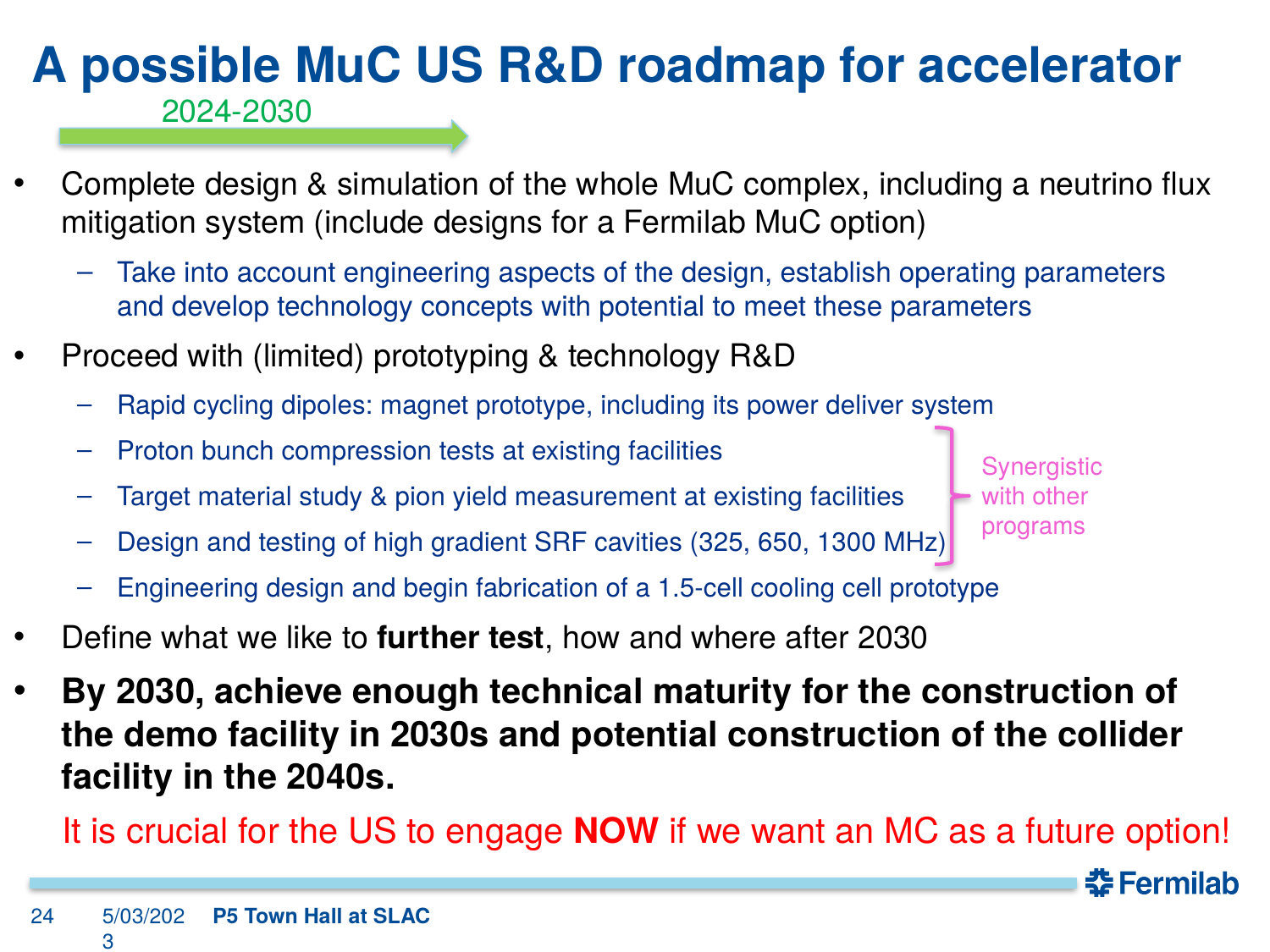

# A possible MuC US R&D roadmap for accelerator
2024-2030

Complete design & simulation of the whole MuC complex, including a neutrino flux mitigation system (include designs for a Fermilab MuC option)
Take into account engineering aspects of the design, establish operating parameters and develop technology concepts with potential to meet these parameters
Proceed with (limited) prototyping & technology R&D
Rapid cycling dipoles: magnet prototype, including its power deliver system
Proton bunch compression tests at existing facilities
Target material study & pion yield measurement at existing facilities
Design and testing of high gradient SRF cavities (325, 650, 1300 MHz)
Engineering design and begin fabrication of a 1.5-cell cooling cell prototype
Define what we like to further test, how and where after 2030
By 2030, achieve enough technical maturity for the construction of the demo facility in 2030s and potential construction of the collider facility in the 2040s.

Synergistic with other programs
It is crucial for the US to engage NOW if we want an MC as a future option!
24
5/03/2023
P5 Town Hall at SLAC